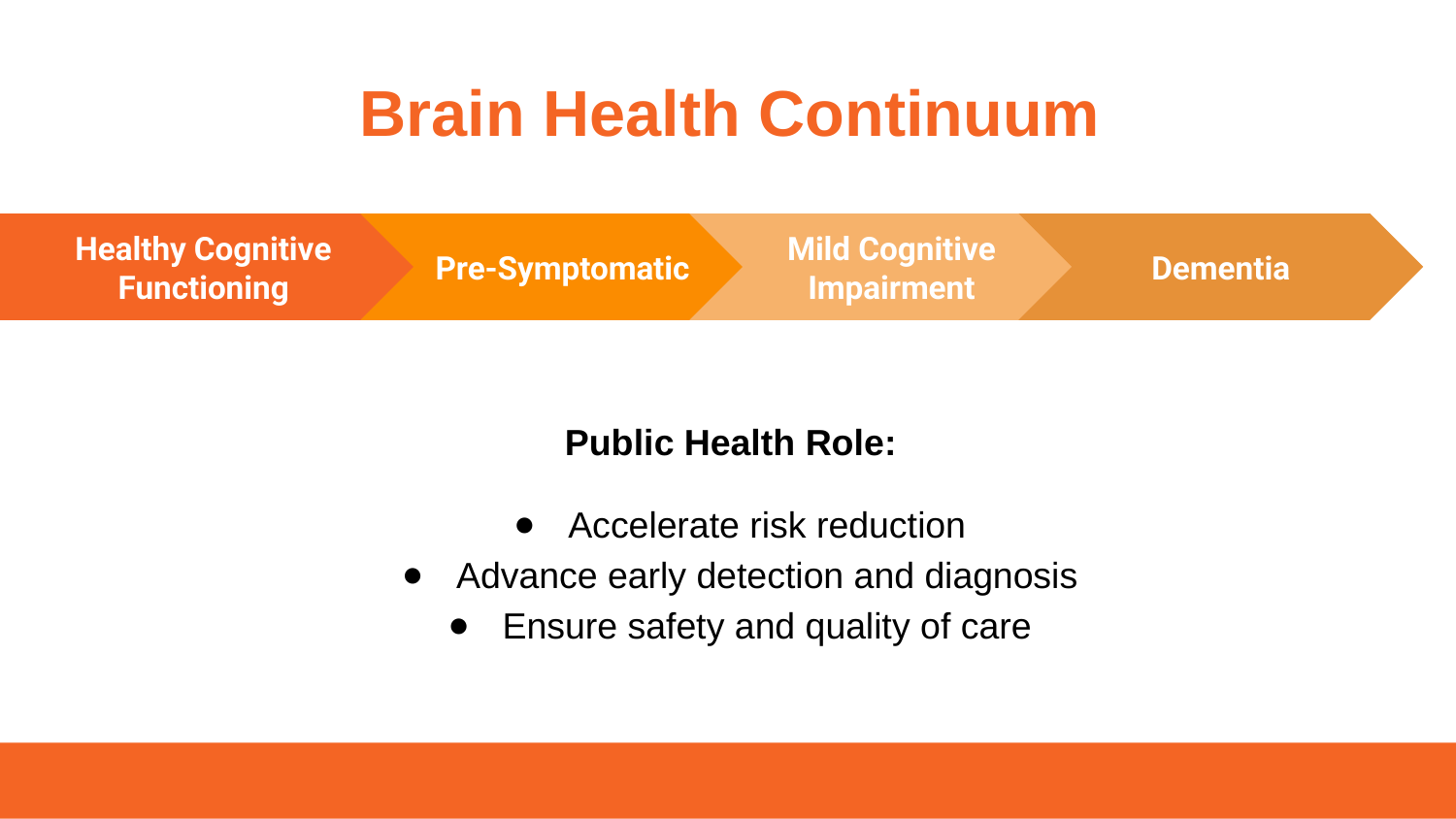

# Brain Health Continuum
Pre-Symptomatic
Mild Cognitive Impairment
Dementia
Healthy Cognitive Functioning
Public Health Role:
Accelerate risk reduction
Advance early detection and diagnosis
Ensure safety and quality of care